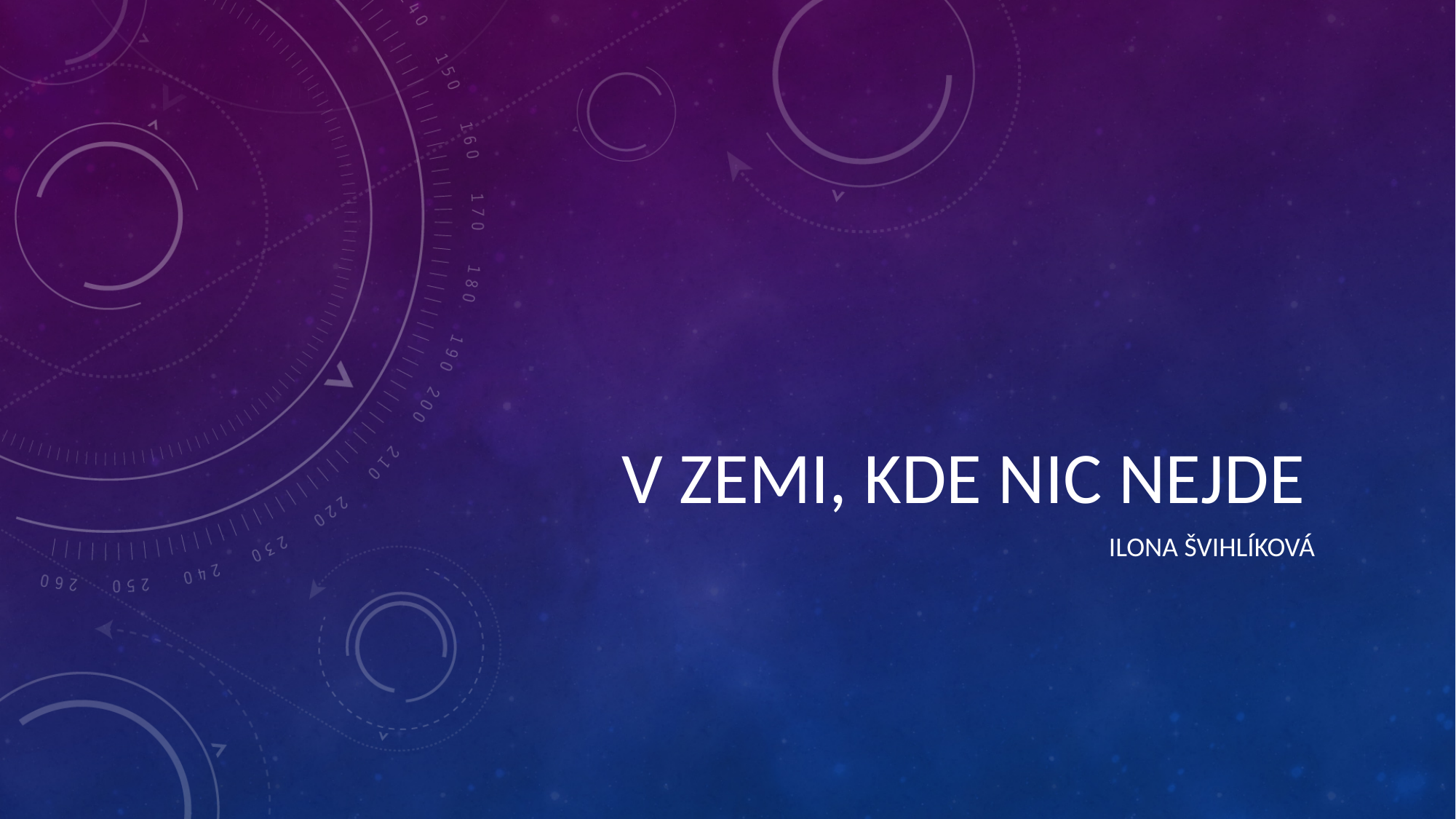

# V zemi, kde nic nejde
Ilona Švihlíková